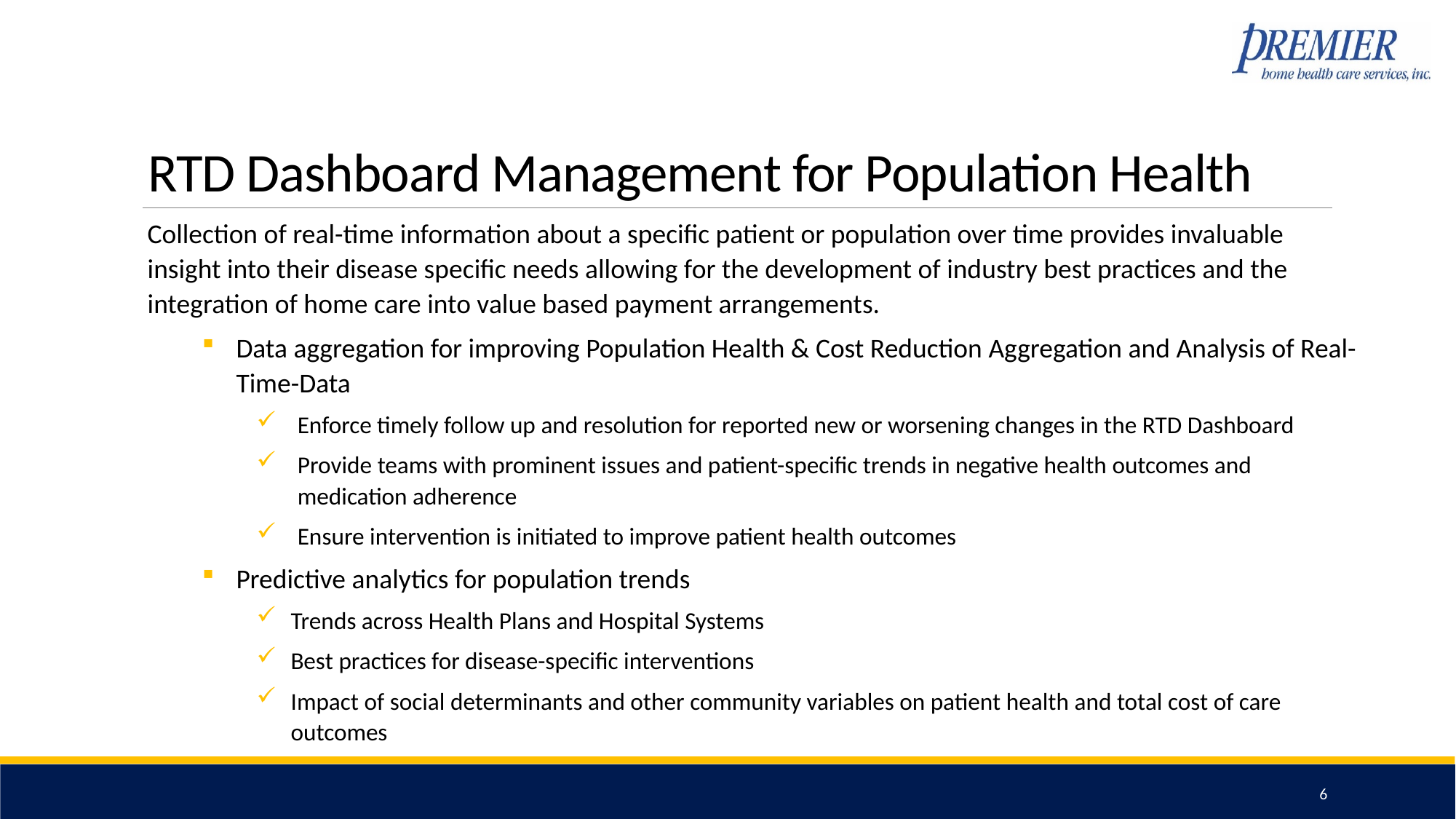

# RTD Dashboard Management for Population Health
Collection of real-time information about a specific patient or population over time provides invaluable insight into their disease specific needs allowing for the development of industry best practices and the integration of home care into value based payment arrangements.
Data aggregation for improving Population Health & Cost Reduction Aggregation and Analysis of Real-Time-Data
Enforce timely follow up and resolution for reported new or worsening changes in the RTD Dashboard
Provide teams with prominent issues and patient-specific trends in negative health outcomes and medication adherence
Ensure intervention is initiated to improve patient health outcomes
Predictive analytics for population trends
Trends across Health Plans and Hospital Systems
Best practices for disease-specific interventions
Impact of social determinants and other community variables on patient health and total cost of care outcomes

6